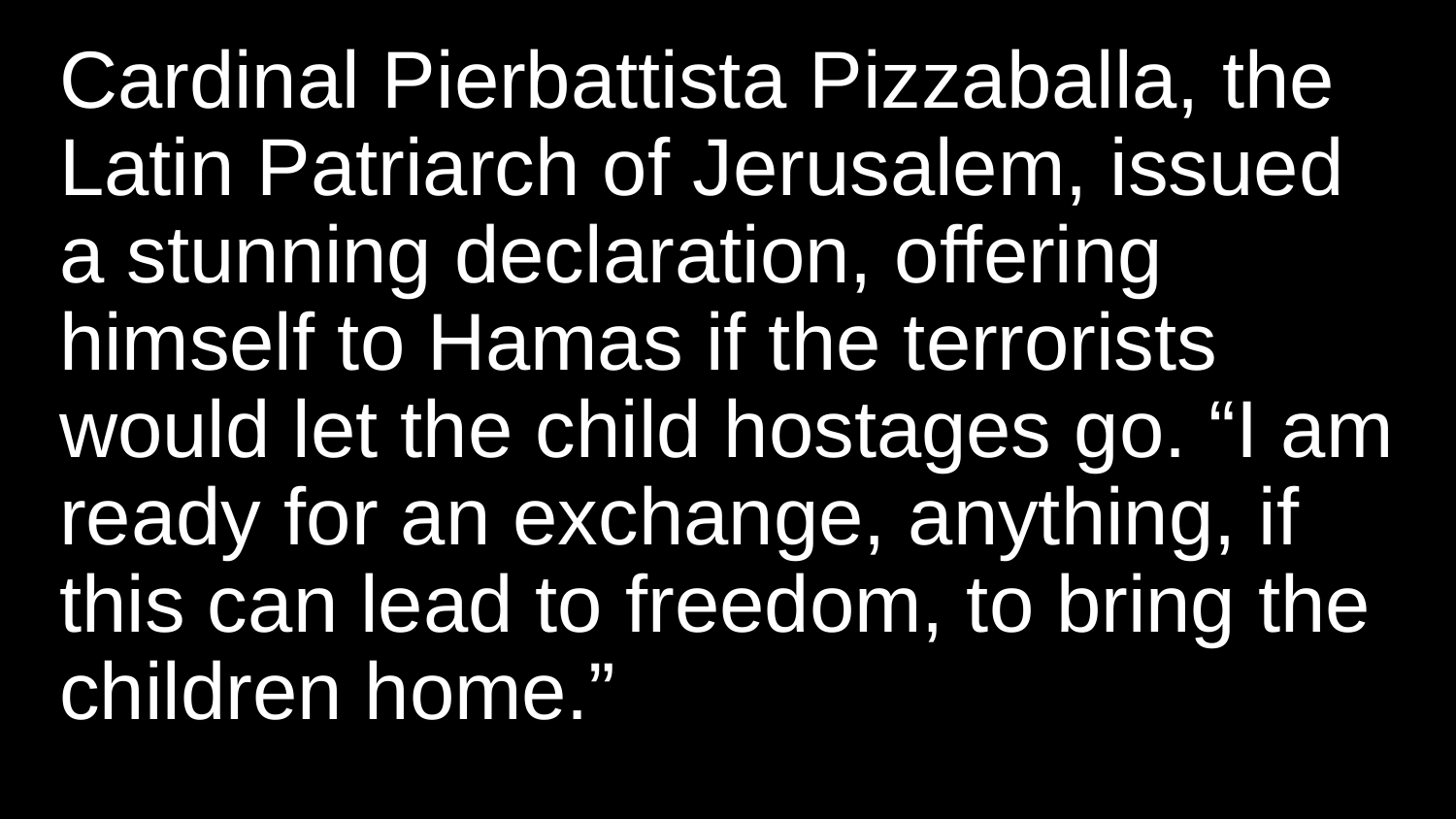

Cardinal Pierbattista Pizzaballa, the Latin Patriarch of Jerusalem, issued a stunning declaration, offering himself to Hamas if the terrorists would let the child hostages go. “I am ready for an exchange, anything, if this can lead to freedom, to bring the children home.”